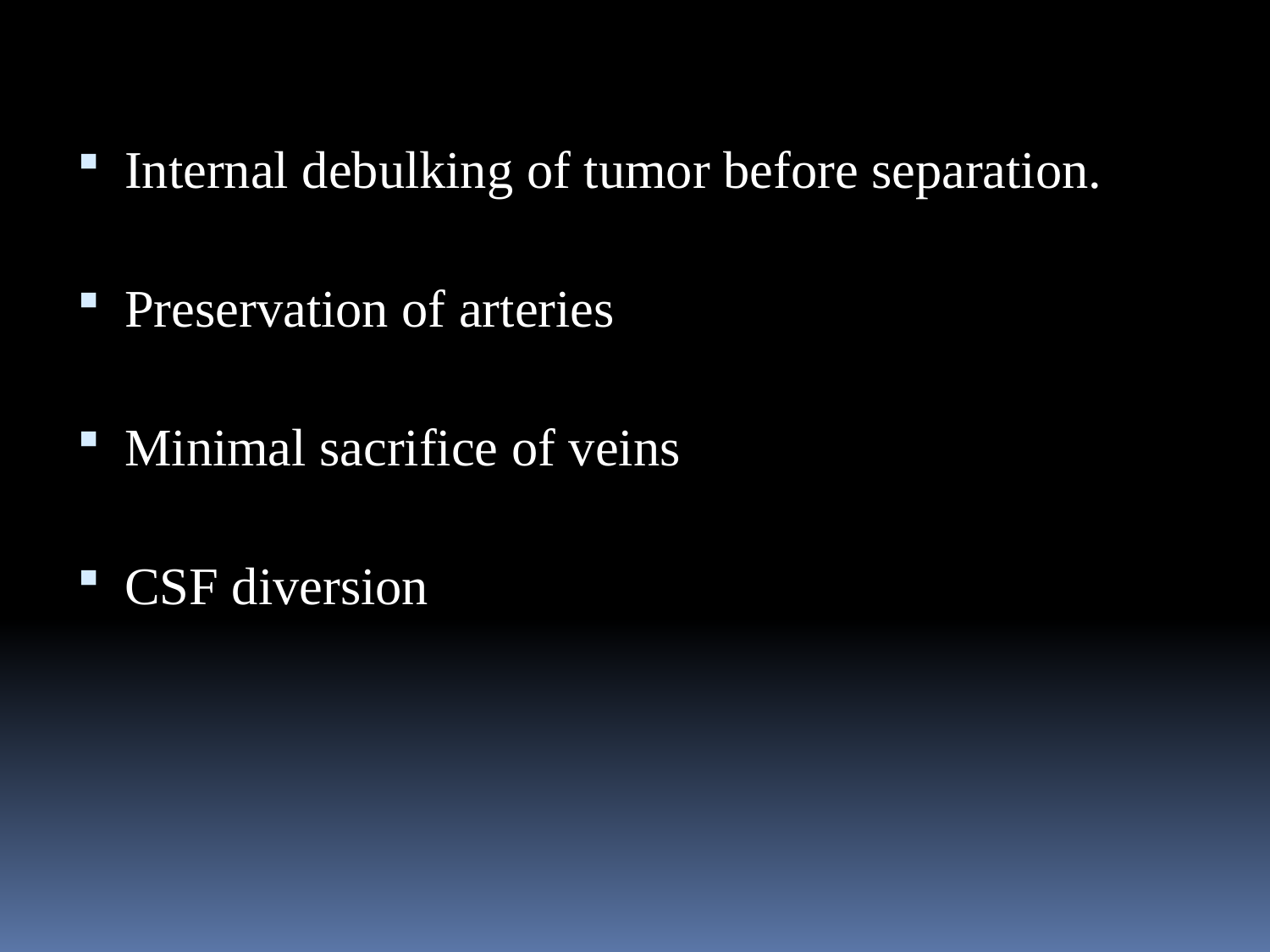

Internal debulking of tumor before separation.

Preservation of arteries

Minimal sacrifice of veins

CSF diversion